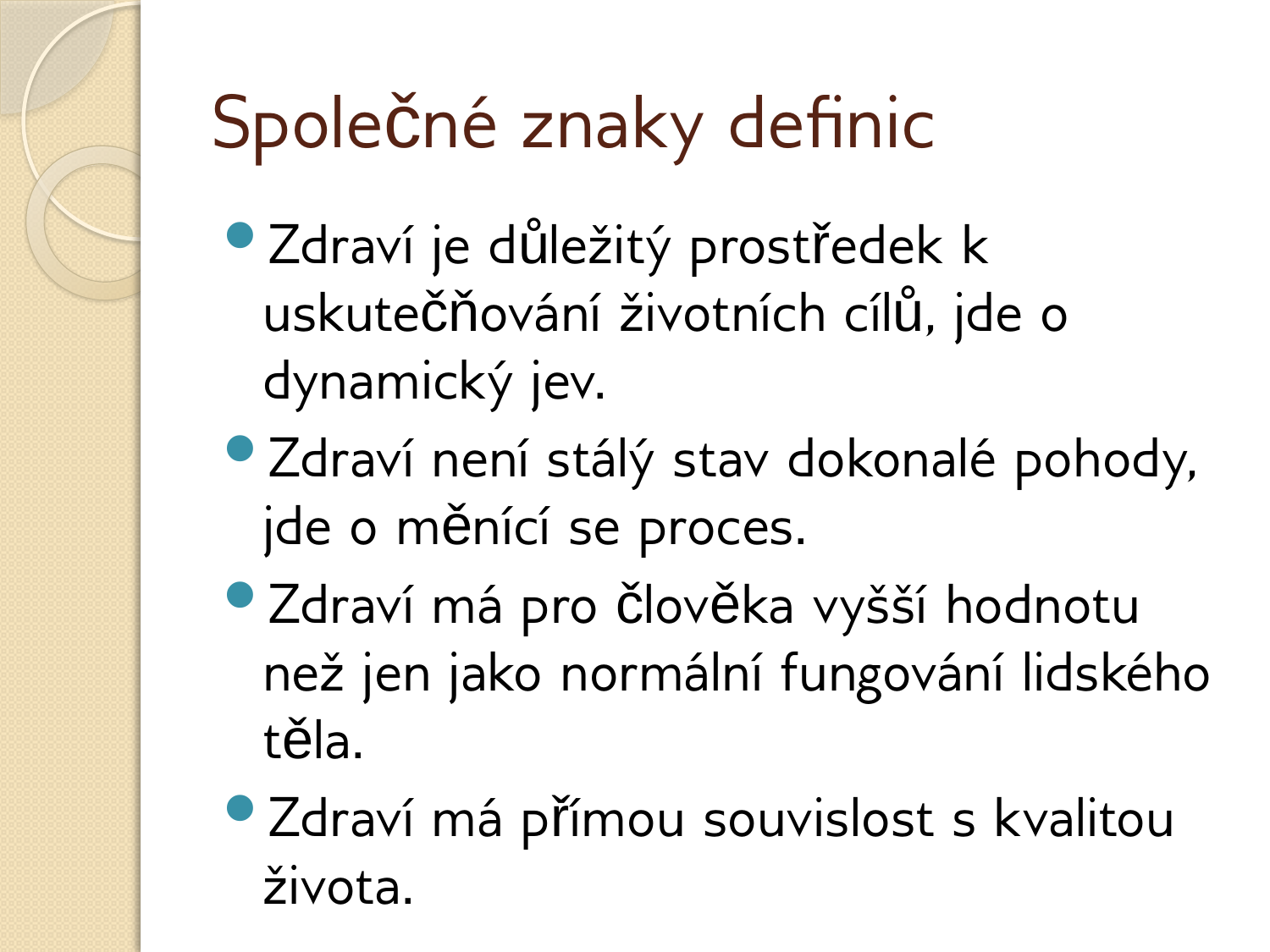

# Společné znaky definic
Zdraví je důležitý prostředek k uskutečňování životních cílů, jde o dynamický jev.
Zdraví není stálý stav dokonalé pohody, jde o měnící se proces.
Zdraví má pro člověka vyšší hodnotu než jen jako normální fungování lidského těla.
Zdraví má přímou souvislost s kvalitou života.